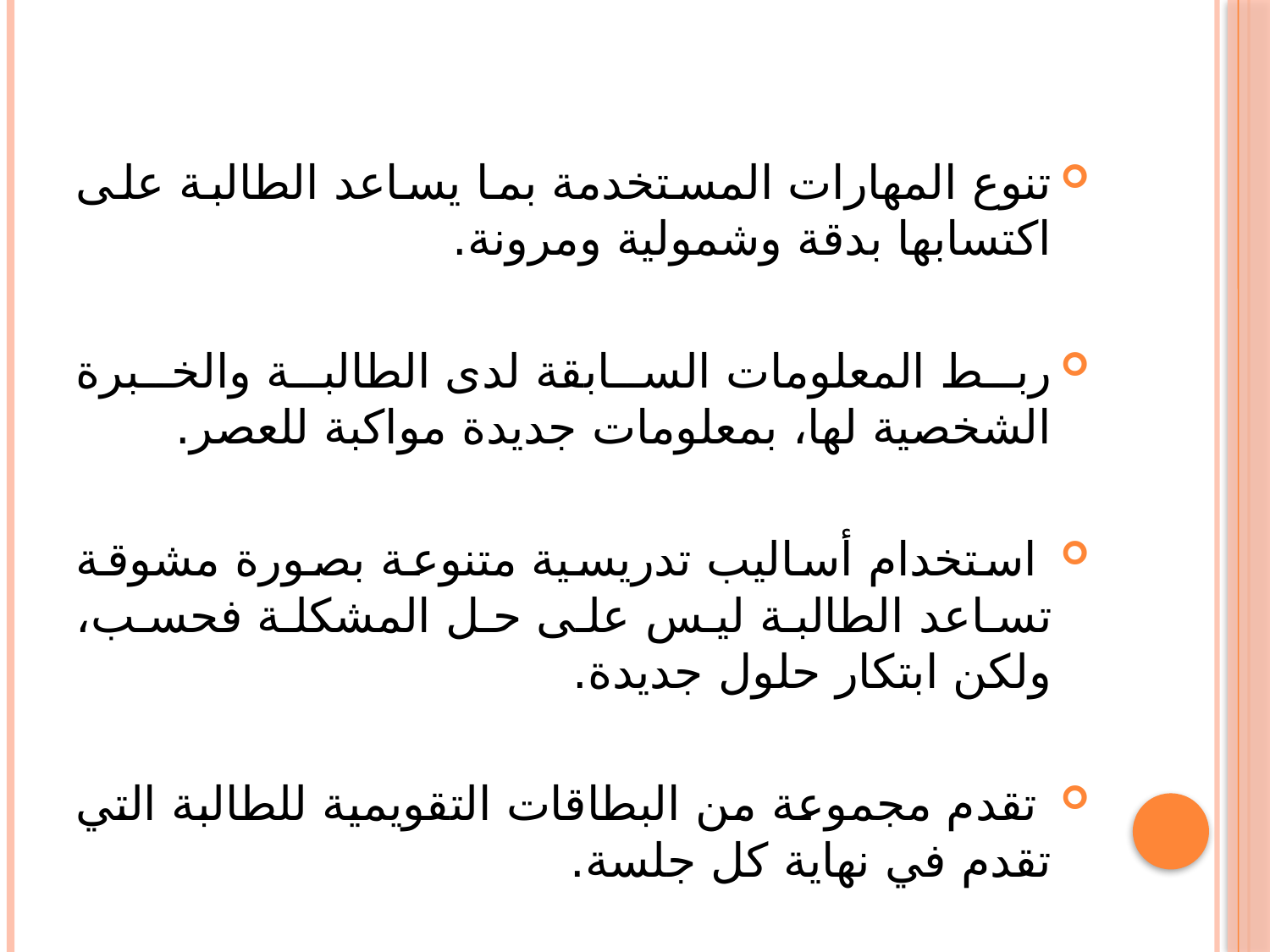

تنوع المهارات المستخدمة بما يساعد الطالبة على اكتسابها بدقة وشمولية ومرونة.

ربط المعلومات السابقة لدى الطالبة والخبرة الشخصية لها، بمعلومات جديدة مواكبة للعصر.

 استخدام أساليب تدريسية متنوعة بصورة مشوقة تساعد الطالبة ليس على حل المشكلة فحسب، ولكن ابتكار حلول جديدة.

 تقدم مجموعة من البطاقات التقويمية للطالبة التي تقدم في نهاية كل جلسة.